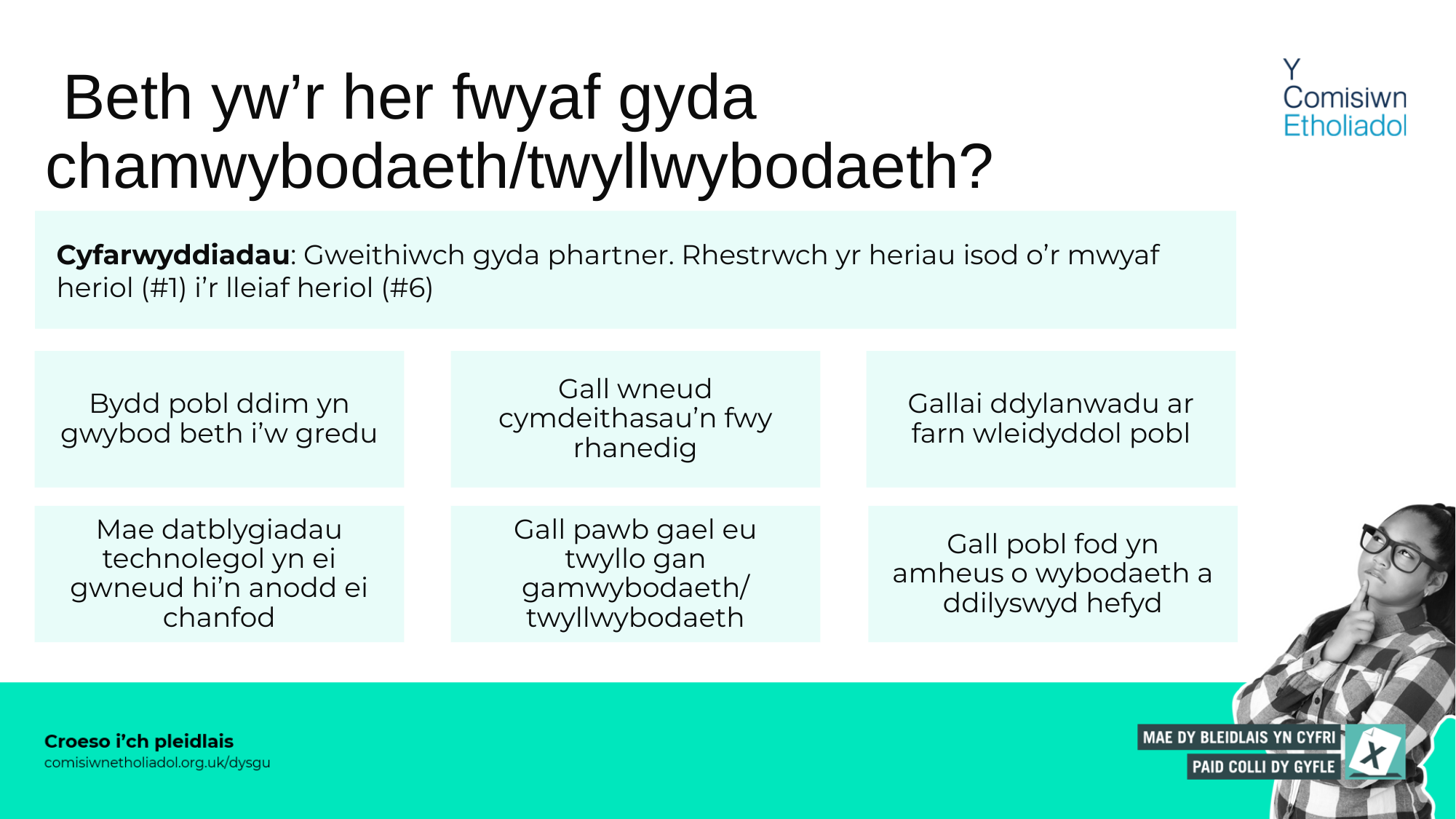

# Beth yw’r her fwyaf gyda chamwybodaeth/twyllwybodaeth?
Cyfarwyddiadau: Gweithiwch gyda phartner. Rhestrwch yr heriau isod o’r mwyaf heriol (#1) i’r lleiaf heriol (#6)
Gall wneud cymdeithasau’n fwy rhanedig
Gallai ddylanwadu ar farn wleidyddol pobl
Bydd pobl ddim yn gwybod beth i’w gredu
Gall pobl fod yn amheus o wybodaeth a ddilyswyd hefyd
Gall pawb gael eu twyllo gan gamwybodaeth/
twyllwybodaeth
Mae datblygiadau technolegol yn ei gwneud hi’n anodd ei chanfod